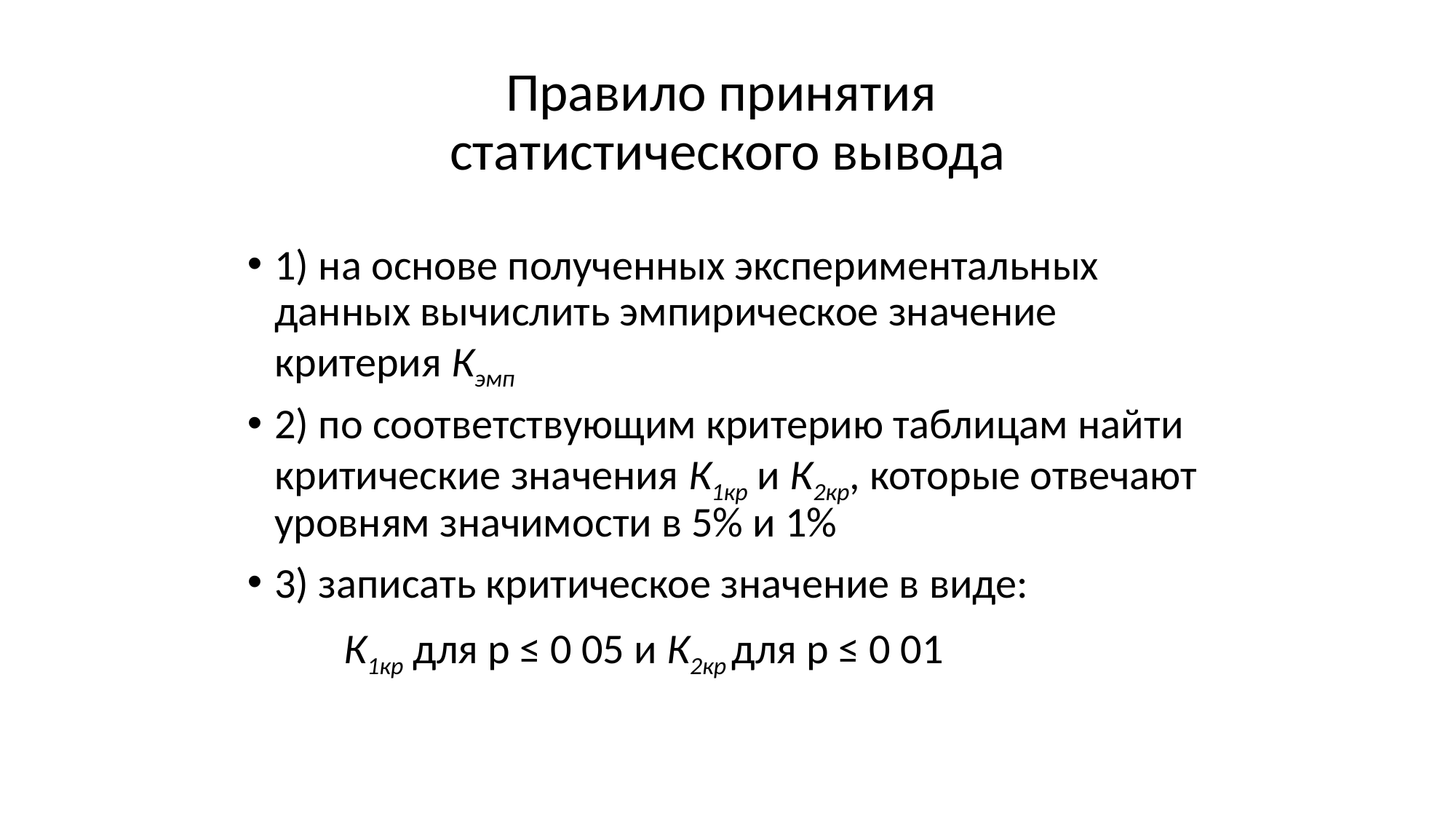

# Правило принятия статистического вывода
1) на основе полученных экспериментальных данных вычислить эмпирическое значение критерия Кэмп
2) по соответствующим критерию таблицам найти критические значения К1кр и К2кр, которые отвечают уровням значимости в 5% и 1%
3) записать критическое значение в виде:
          К1кр для p ≤ 0 05 и К2кр для p ≤ 0 01